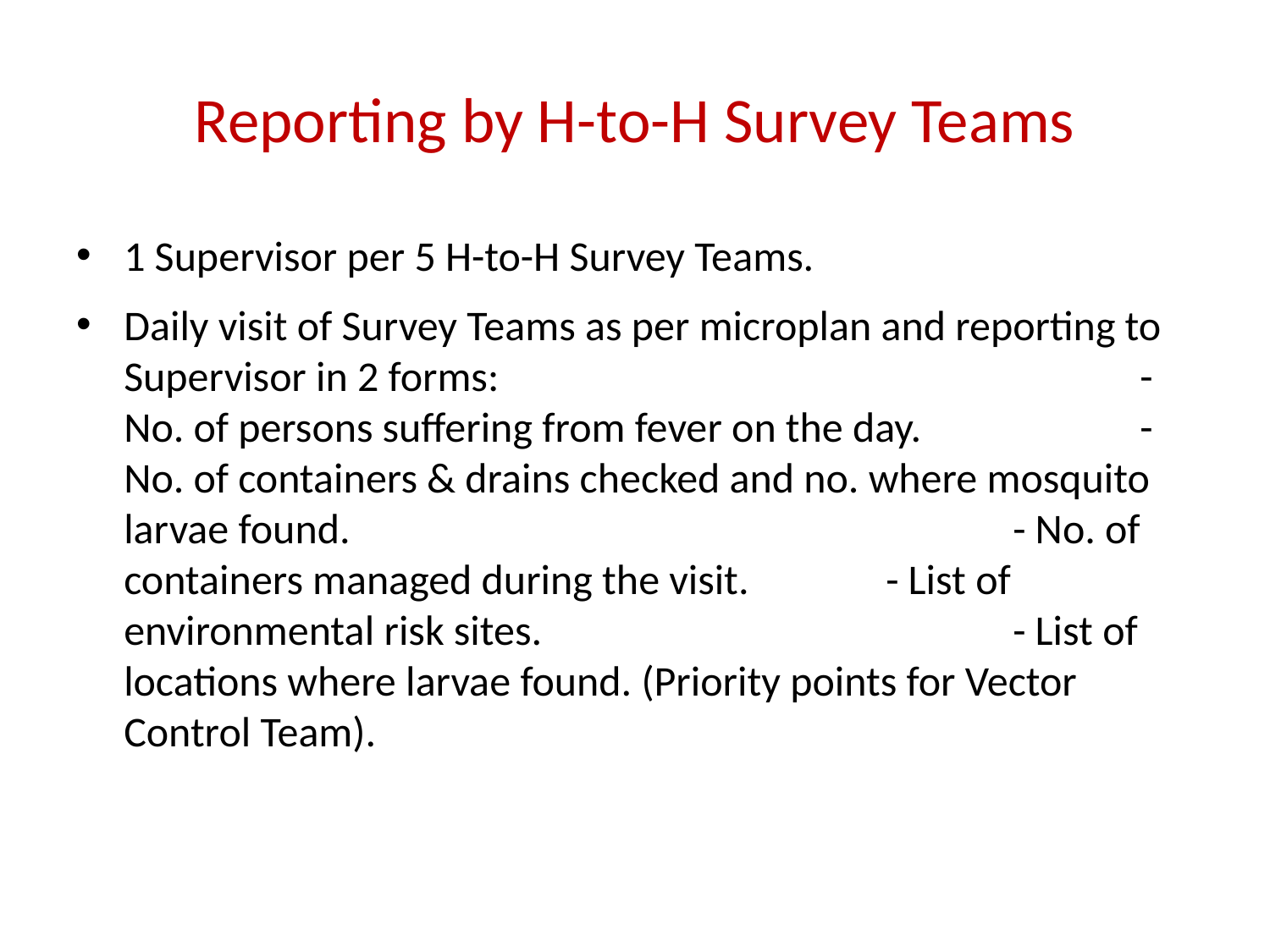

# Reporting by H-to-H Survey Teams
1 Supervisor per 5 H-to-H Survey Teams.
Daily visit of Survey Teams as per microplan and reporting to Supervisor in 2 forms:						- No. of persons suffering from fever on the day. 		- No. of containers & drains checked and no. where mosquito larvae found.						- No. of containers managed during the visit.		- List of environmental risk sites.				- List of locations where larvae found. (Priority points for Vector Control Team).